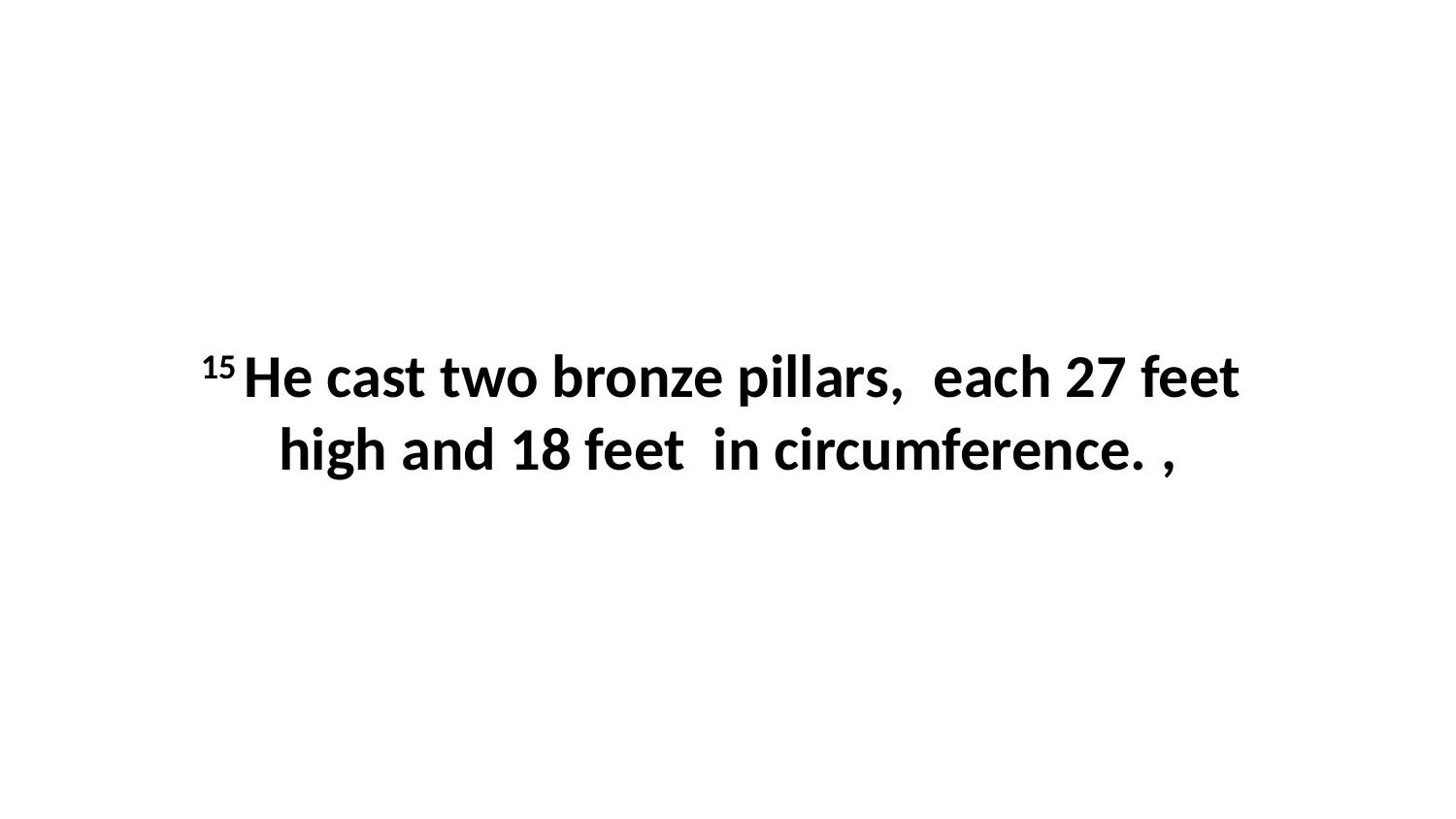

15 He cast two bronze pillars,  each 27 feet  high and 18 feet  in circumference. ,